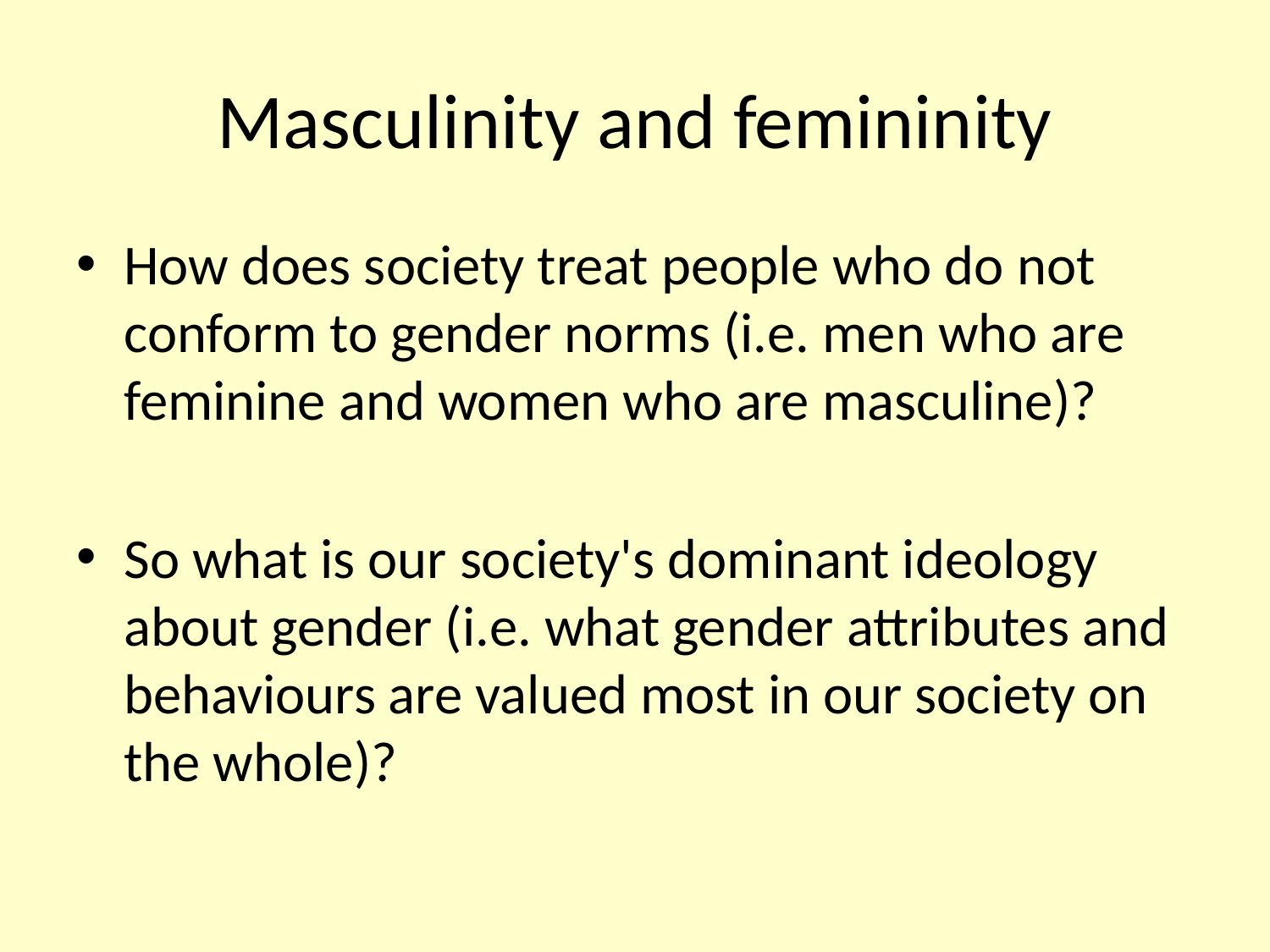

# Masculinity and femininity
How does society treat people who do not conform to gender norms (i.e. men who are feminine and women who are masculine)?

So what is our society's dominant ideology about gender (i.e. what gender attributes and behaviours are valued most in our society on the whole)?